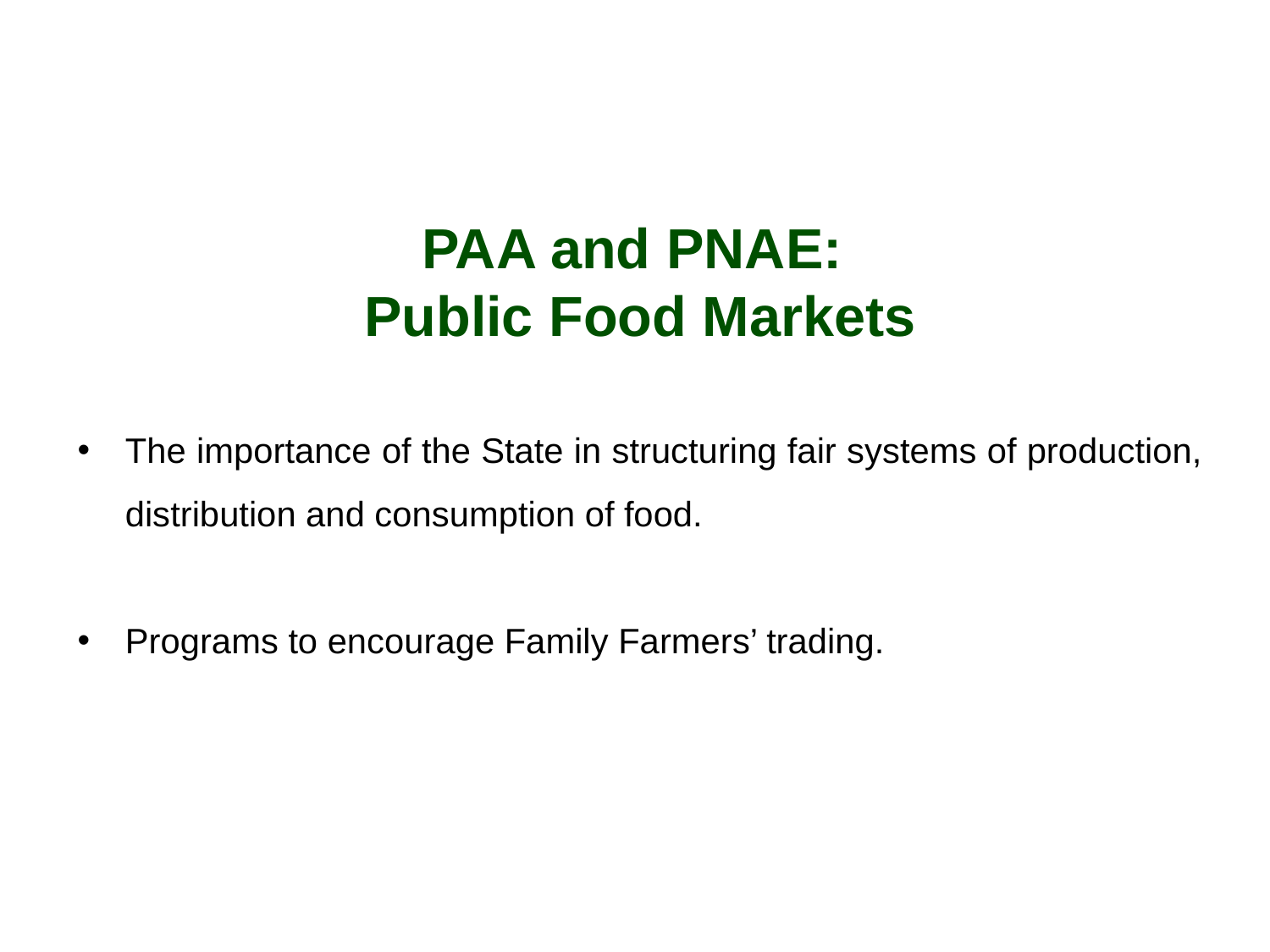

PAA and PNAE:
Public Food Markets

The importance of the State in structuring fair systems of production, distribution and consumption of food.

Programs to encourage Family Farmers’ trading.